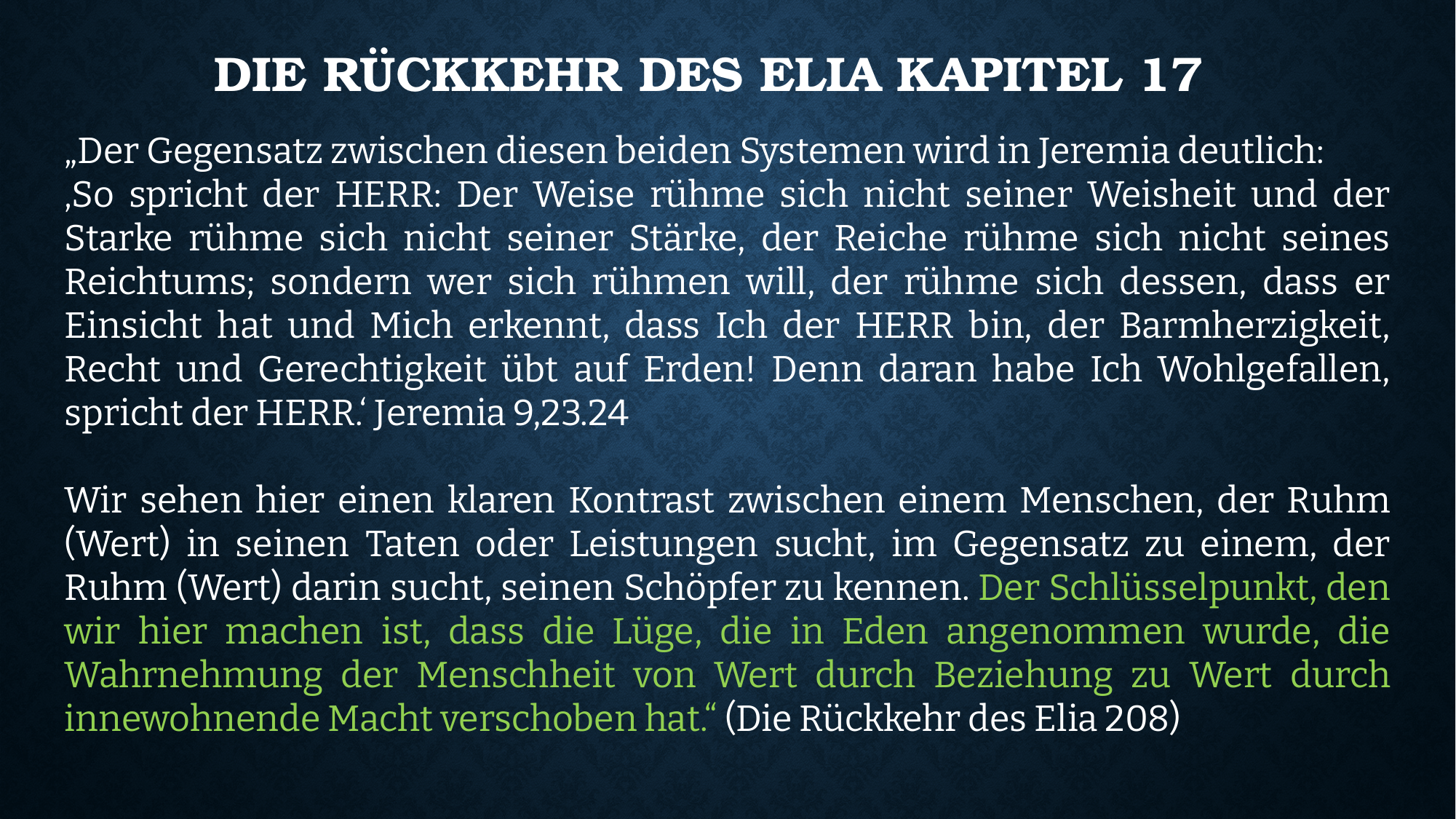

# Die rückkehr des elia kapitel 17
„Der Gegensatz zwischen diesen beiden Systemen wird in Jeremia deutlich:
‚So spricht der HERR: Der Weise rühme sich nicht seiner Weisheit und der Starke rühme sich nicht seiner Stärke, der Reiche rühme sich nicht seines Reichtums; sondern wer sich rühmen will, der rühme sich dessen, dass er Einsicht hat und Mich erkennt, dass Ich der HERR bin, der Barmherzigkeit, Recht und Gerechtigkeit übt auf Erden! Denn daran habe Ich Wohlgefallen, spricht der HERR.‘ Jeremia 9,23.24

Wir sehen hier einen klaren Kontrast zwischen einem Menschen, der Ruhm (Wert) in seinen Taten oder Leistungen sucht, im Gegensatz zu einem, der Ruhm (Wert) darin sucht, seinen Schöpfer zu kennen. Der Schlüsselpunkt, den wir hier machen ist, dass die Lüge, die in Eden angenommen wurde, die Wahrnehmung der Menschheit von Wert durch Beziehung zu Wert durch innewohnende Macht verschoben hat.“ (Die Rückkehr des Elia 208)